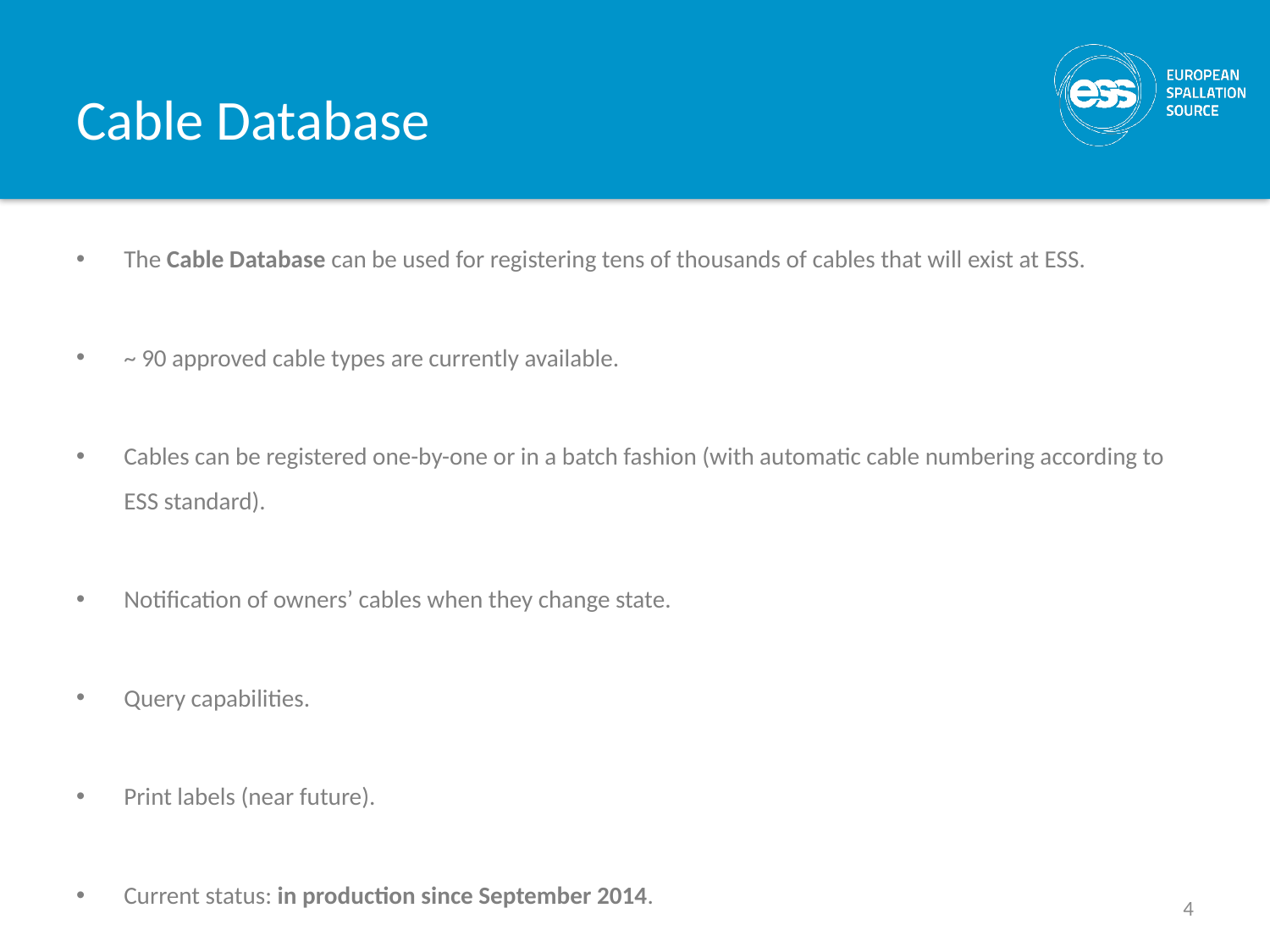

# Cable Database
The Cable Database can be used for registering tens of thousands of cables that will exist at ESS.

~ 90 approved cable types are currently available.

Cables can be registered one-by-one or in a batch fashion (with automatic cable numbering according to ESS standard).

Notification of owners’ cables when they change state.

Query capabilities.

Print labels (near future).

Current status: in production since September 2014.
4